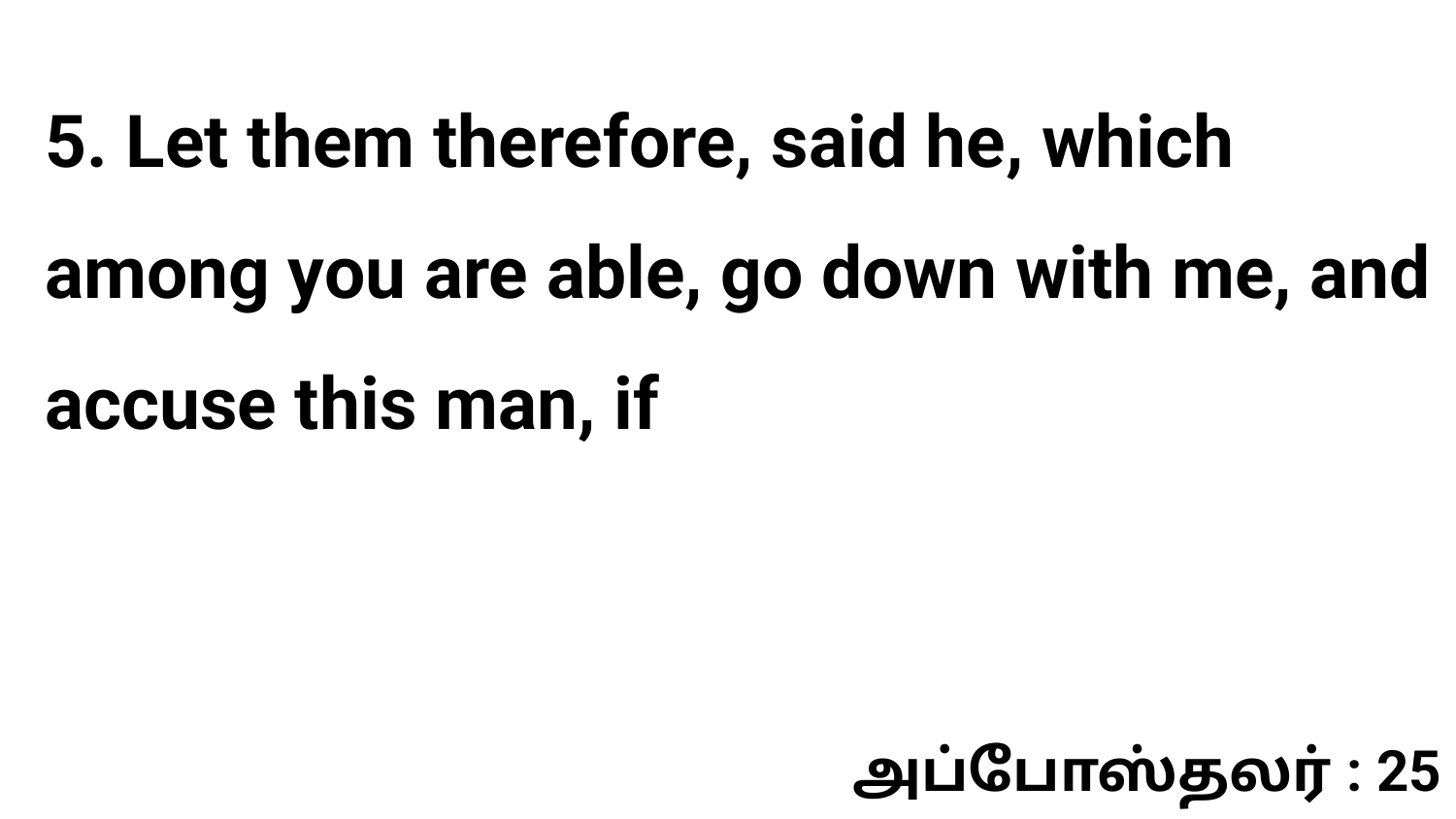

5. Let them therefore, said he, which among you are able, go down with me, and accuse this man, if
அப்போஸ்தலர் : 25